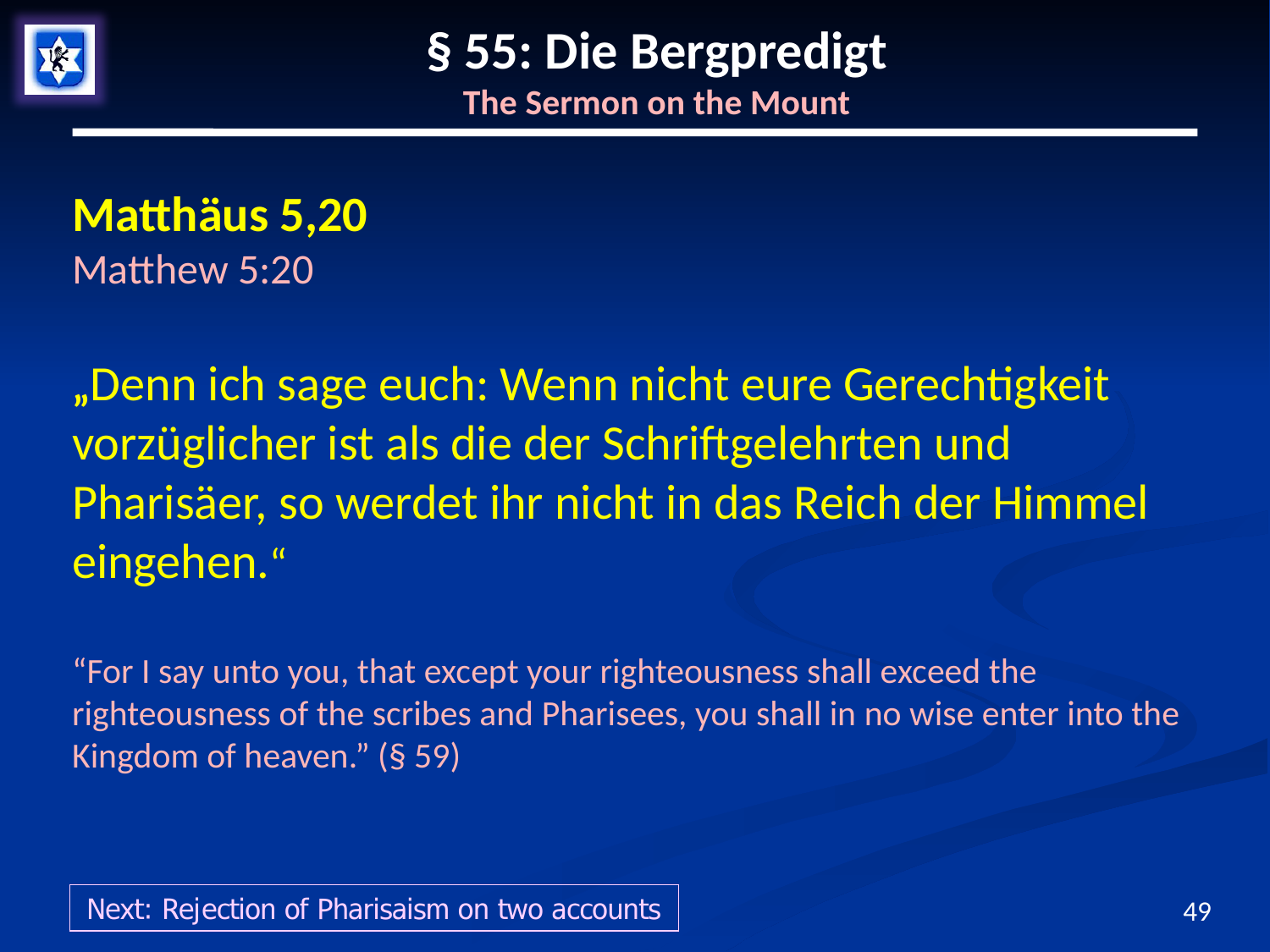

# § 55: Die Bergpredigt The Sermon on the Mount
Matthäus 5,20
Matthew 5:20
„Denn ich sage euch: Wenn nicht eure Gerechtigkeit vorzüglicher ist als die der Schriftgelehrten und Pharisäer, so werdet ihr nicht in das Reich der Himmel eingehen.“
“For I say unto you, that except your righteousness shall exceed the righteousness of the scribes and Pharisees, you shall in no wise enter into the Kingdom of heaven.” (§ 59)
Next: Rejection of Pharisaism on two accounts
49